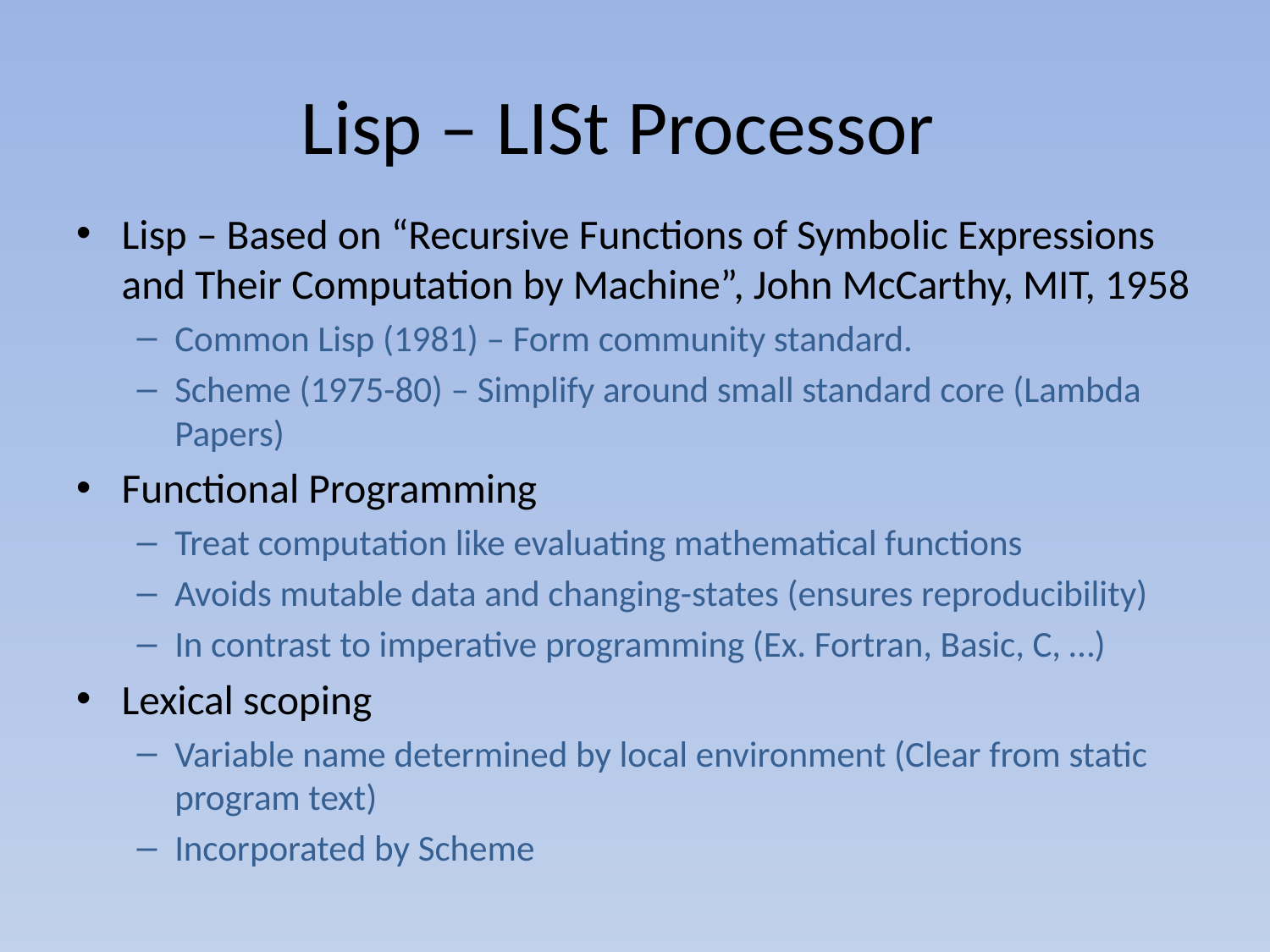

# Lisp – LISt Processor
Lisp – Based on “Recursive Functions of Symbolic Expressions and Their Computation by Machine”, John McCarthy, MIT, 1958
Common Lisp (1981) – Form community standard.
Scheme (1975-80) – Simplify around small standard core (Lambda Papers)
Functional Programming
Treat computation like evaluating mathematical functions
Avoids mutable data and changing-states (ensures reproducibility)
In contrast to imperative programming (Ex. Fortran, Basic, C, …)
Lexical scoping
Variable name determined by local environment (Clear from static program text)
Incorporated by Scheme